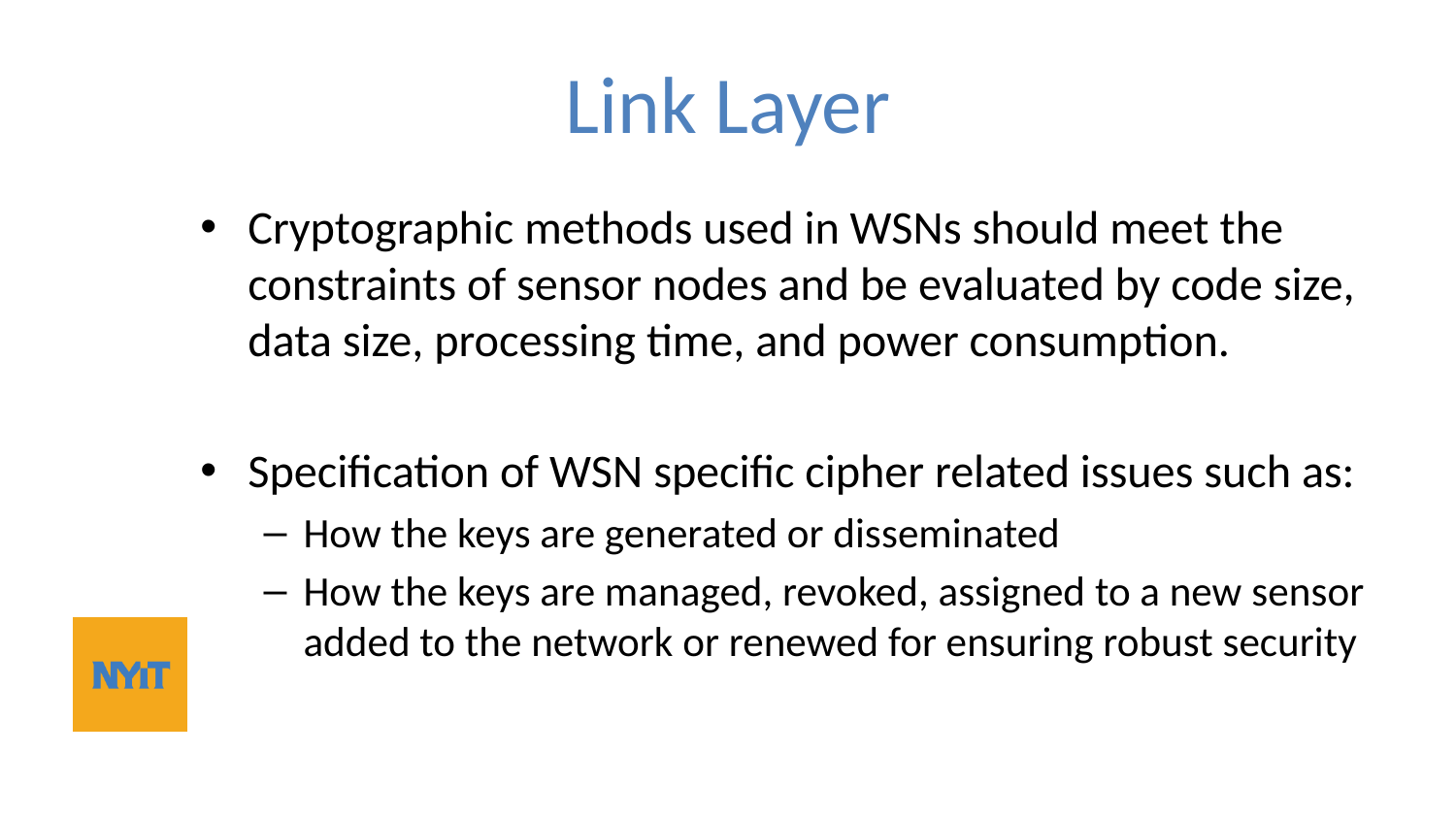

# Link Layer
Cryptographic methods used in WSNs should meet the constraints of sensor nodes and be evaluated by code size, data size, processing time, and power consumption.

Specification of WSN specific cipher related issues such as:
How the keys are generated or disseminated
How the keys are managed, revoked, assigned to a new sensor added to the network or renewed for ensuring robust security